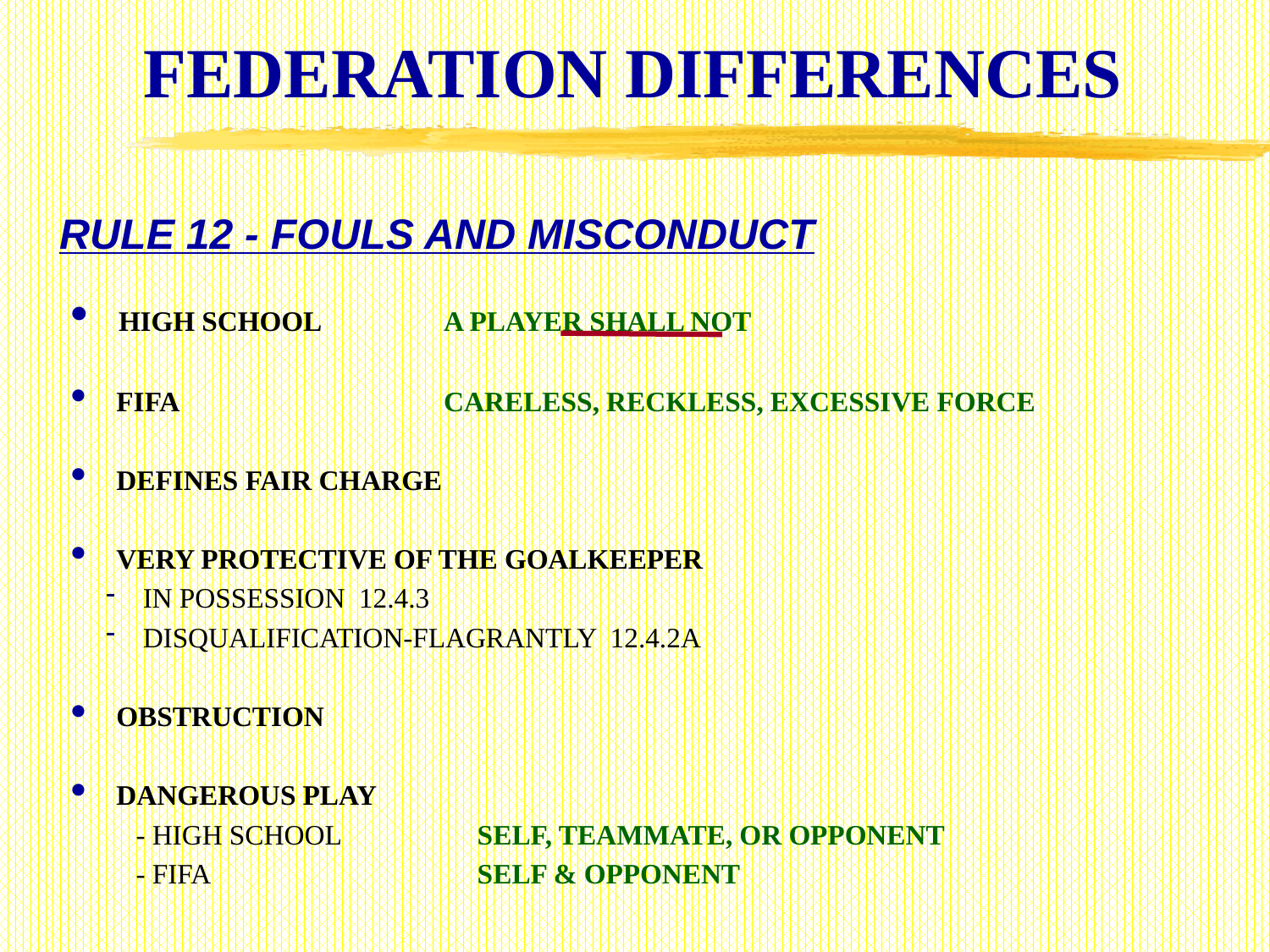

# FEDERATION DIFFERENCES
RULE 12 - FOULS AND MISCONDUCT
  HIGH SCHOOL	A PLAYER SHALL NOT

  FIFA	CARELESS, RECKLESS, EXCESSIVE FORCE

  DEFINES FAIR CHARGE

  VERY PROTECTIVE OF THE GOALKEEPER
 IN POSSESSION  12.4.3
 DISQUALIFICATION-FLAGRANTLY  12.4.2A

  OBSTRUCTION

  DANGEROUS PLAY
- HIGH SCHOOL	SELF, TEAMMATE, OR OPPONENT
- FIFA	SELF & OPPONENT